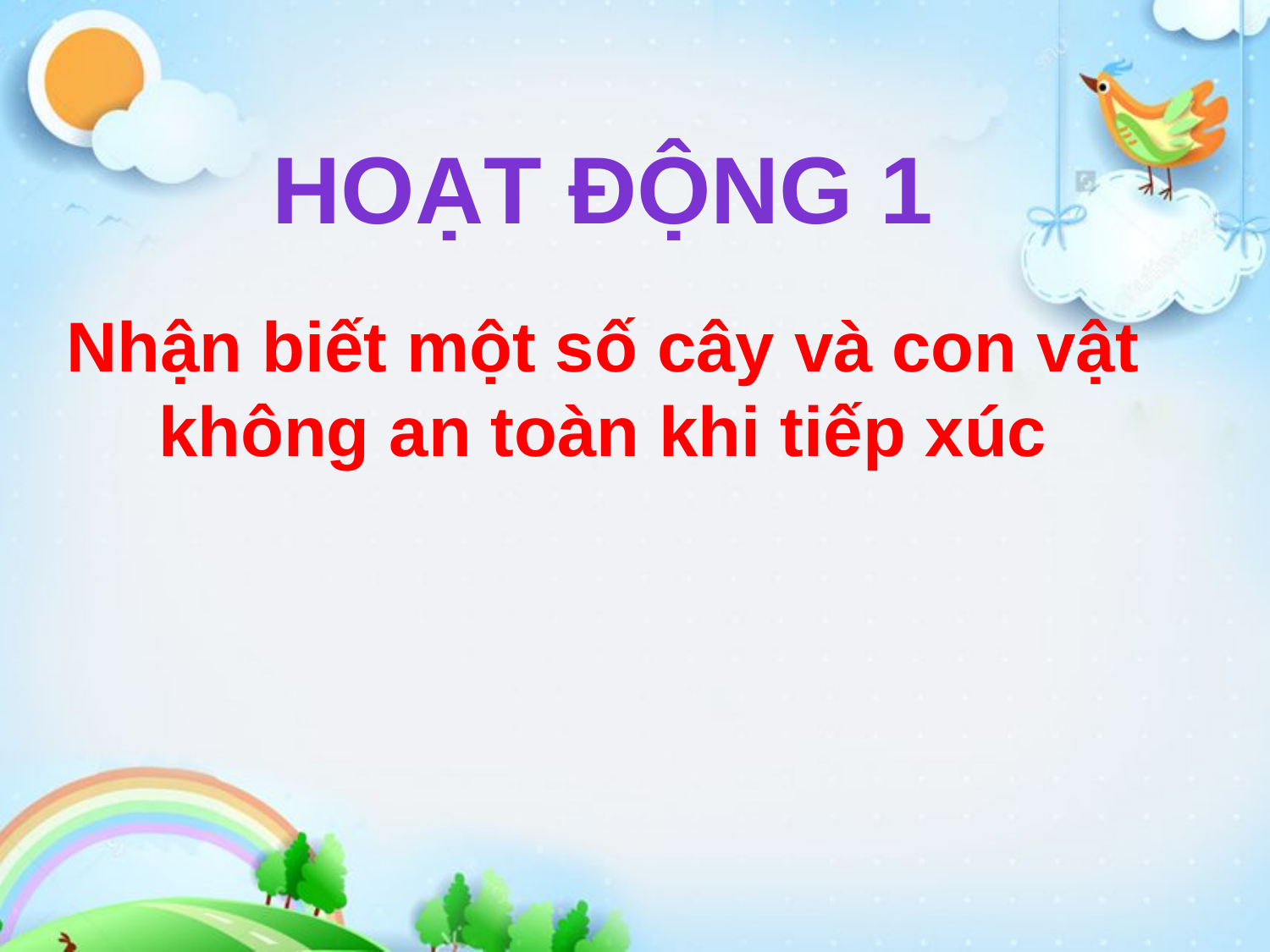

HOẠT ĐỘNG 1
Nhận biết một số cây và con vật không an toàn khi tiếp xúc